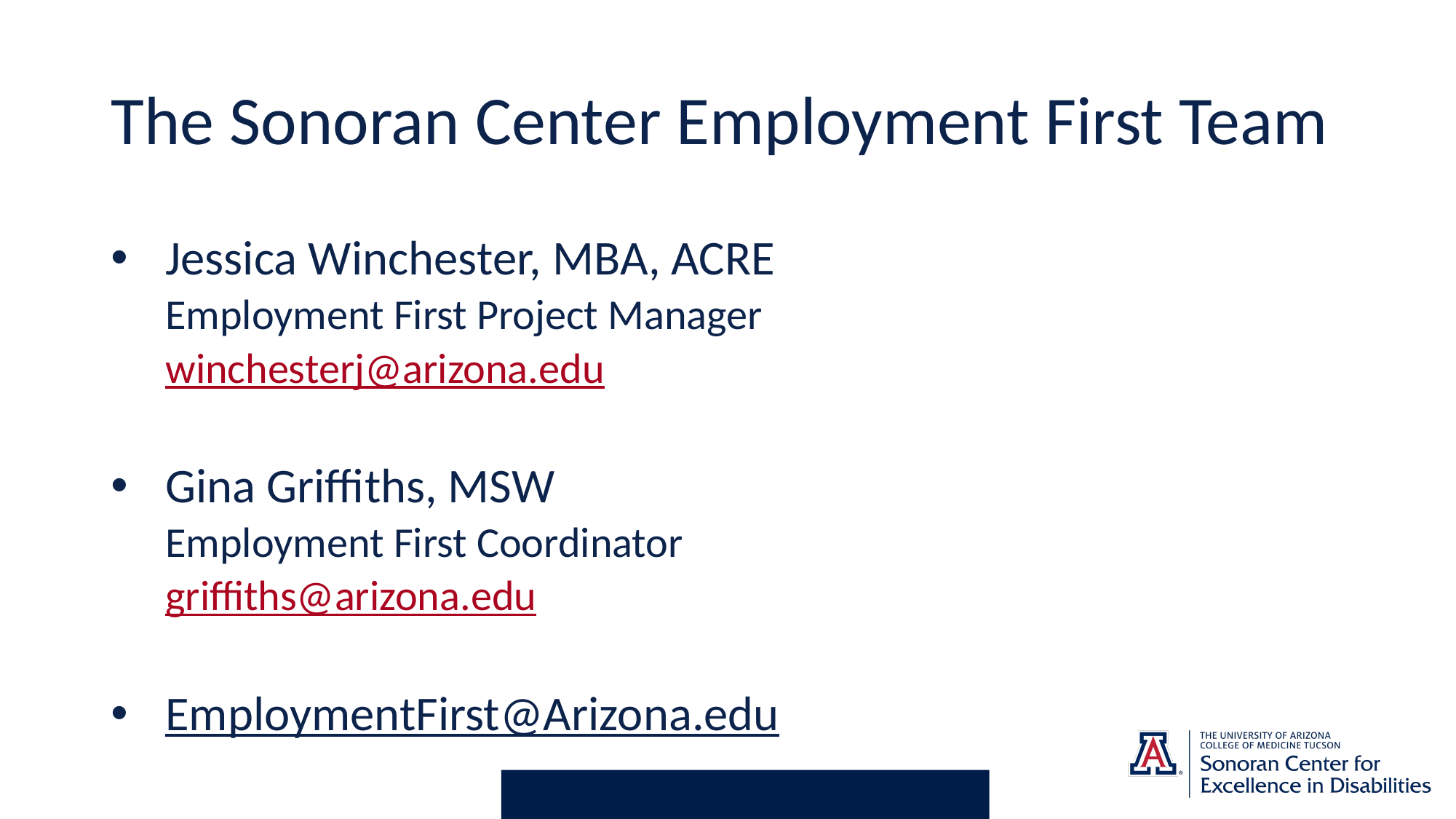

# The Sonoran Center Employment First Team
Jessica Winchester, MBA, ACRE
Employment First Project Manager
winchesterj@arizona.edu

Gina Griffiths, MSW
Employment First Coordinator
griffiths@arizona.edu

EmploymentFirst@Arizona.edu